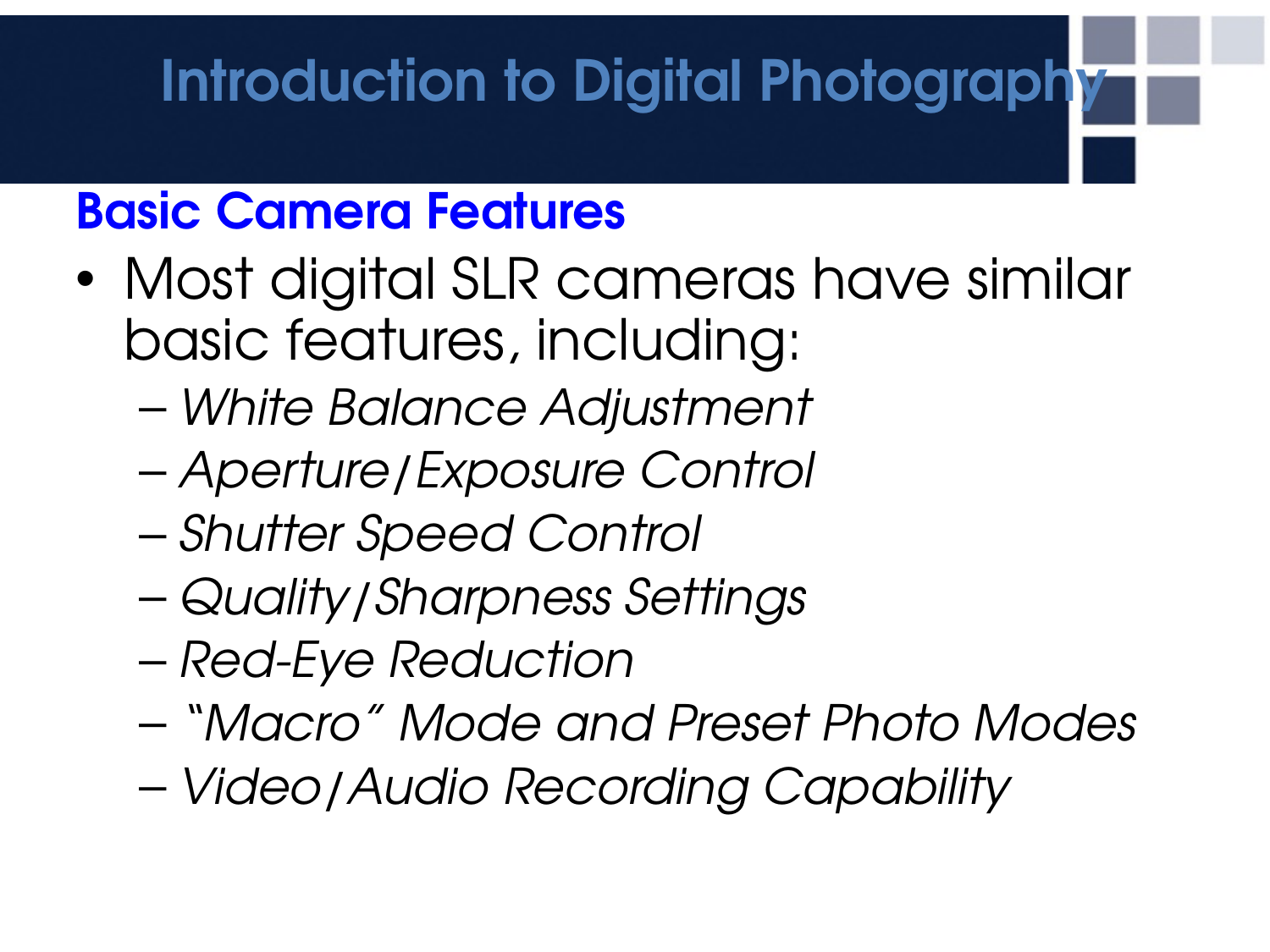

# Introduction to Digital Photography
Basic Camera Features
Most digital SLR cameras have similar basic features, including:
White Balance Adjustment
Aperture/Exposure Control
Shutter Speed Control
Quality/Sharpness Settings
Red-Eye Reduction
“Macro” Mode and Preset Photo Modes
Video/Audio Recording Capability